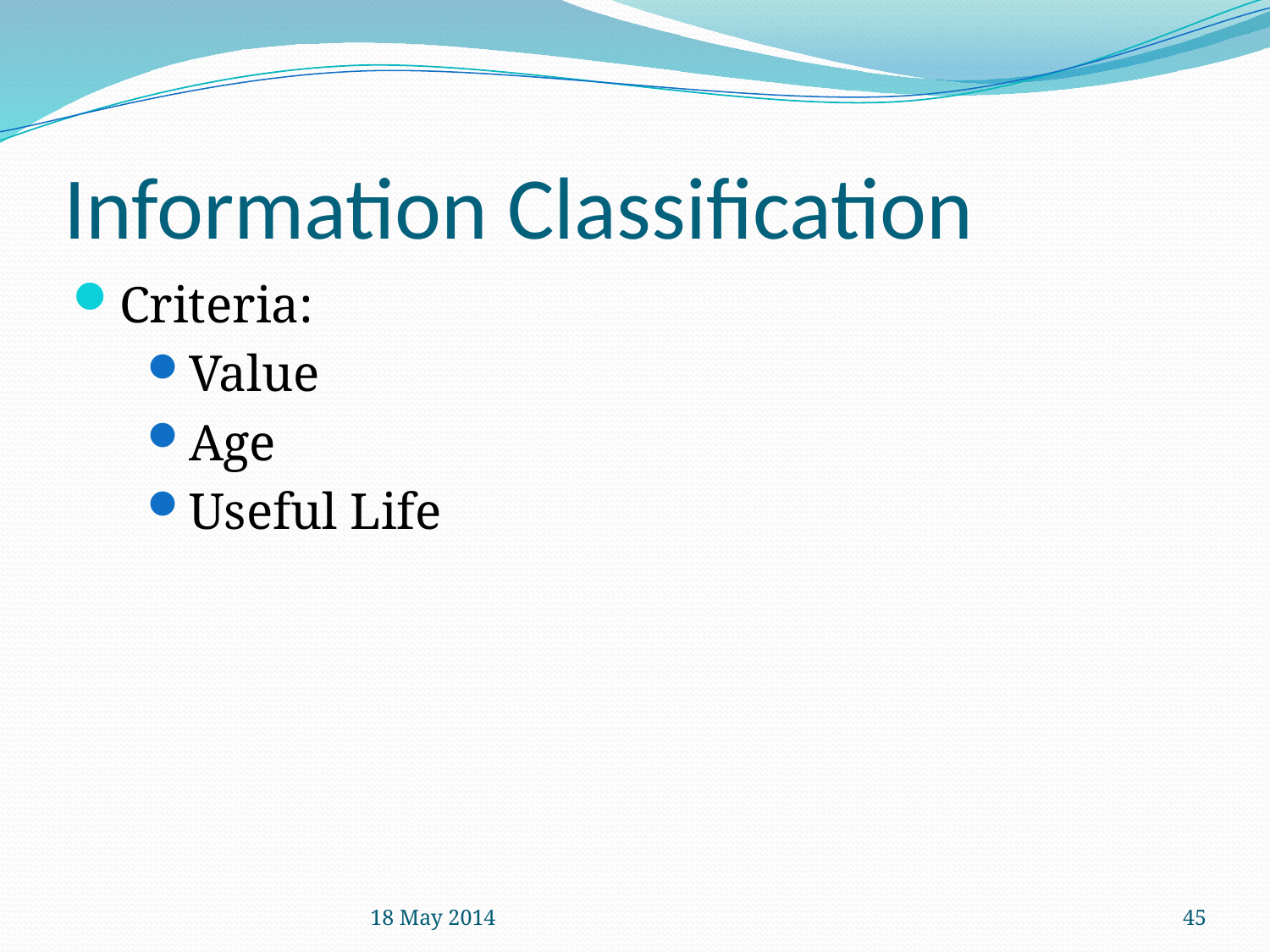

# Information Classification
Criteria:
Value
Age
Useful Life

18 May 2014
45